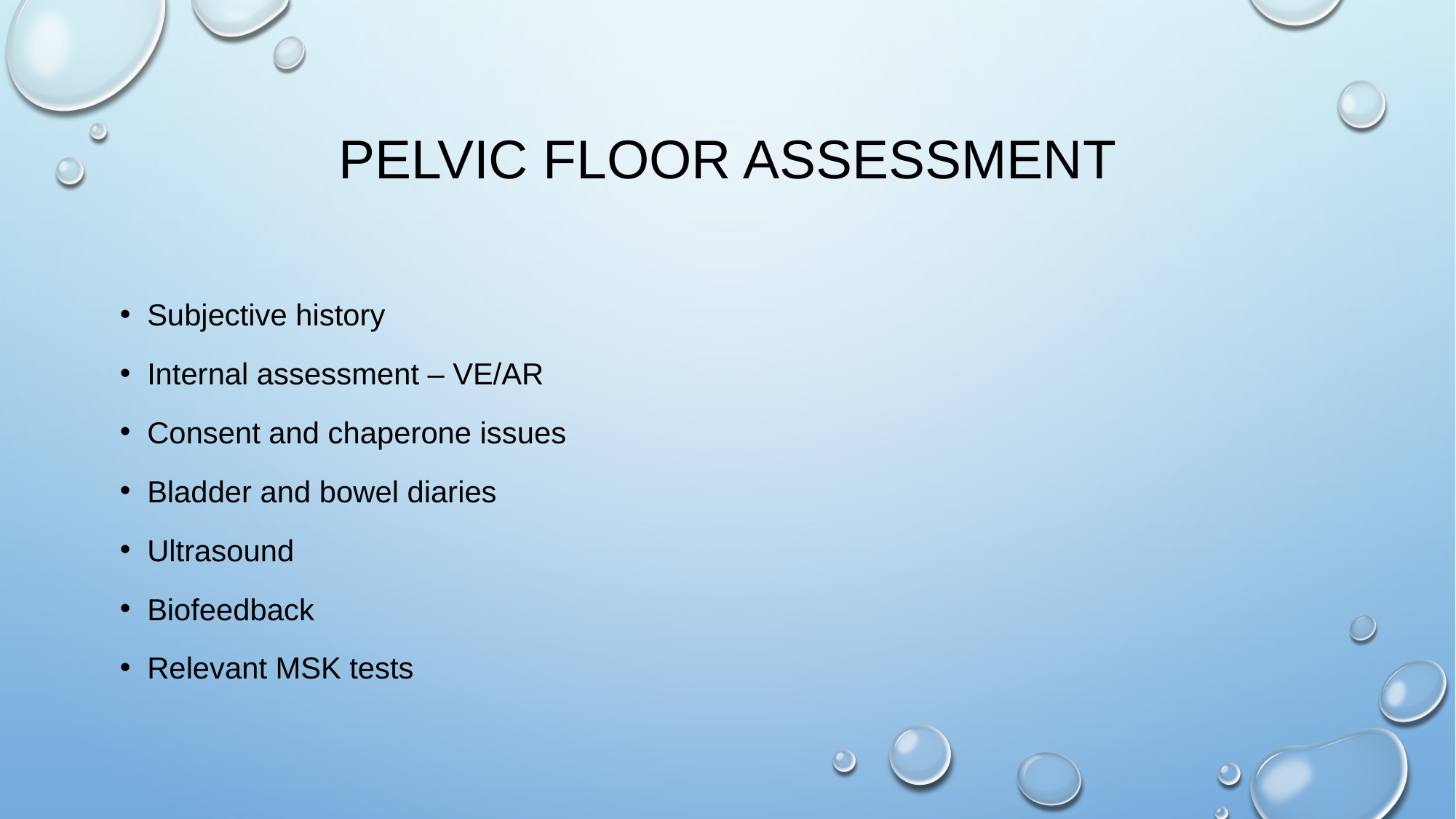

# Pelvic floor assessment
Subjective history
Internal assessment – VE/AR
Consent and chaperone issues
Bladder and bowel diaries
Ultrasound
Biofeedback
Relevant MSK tests